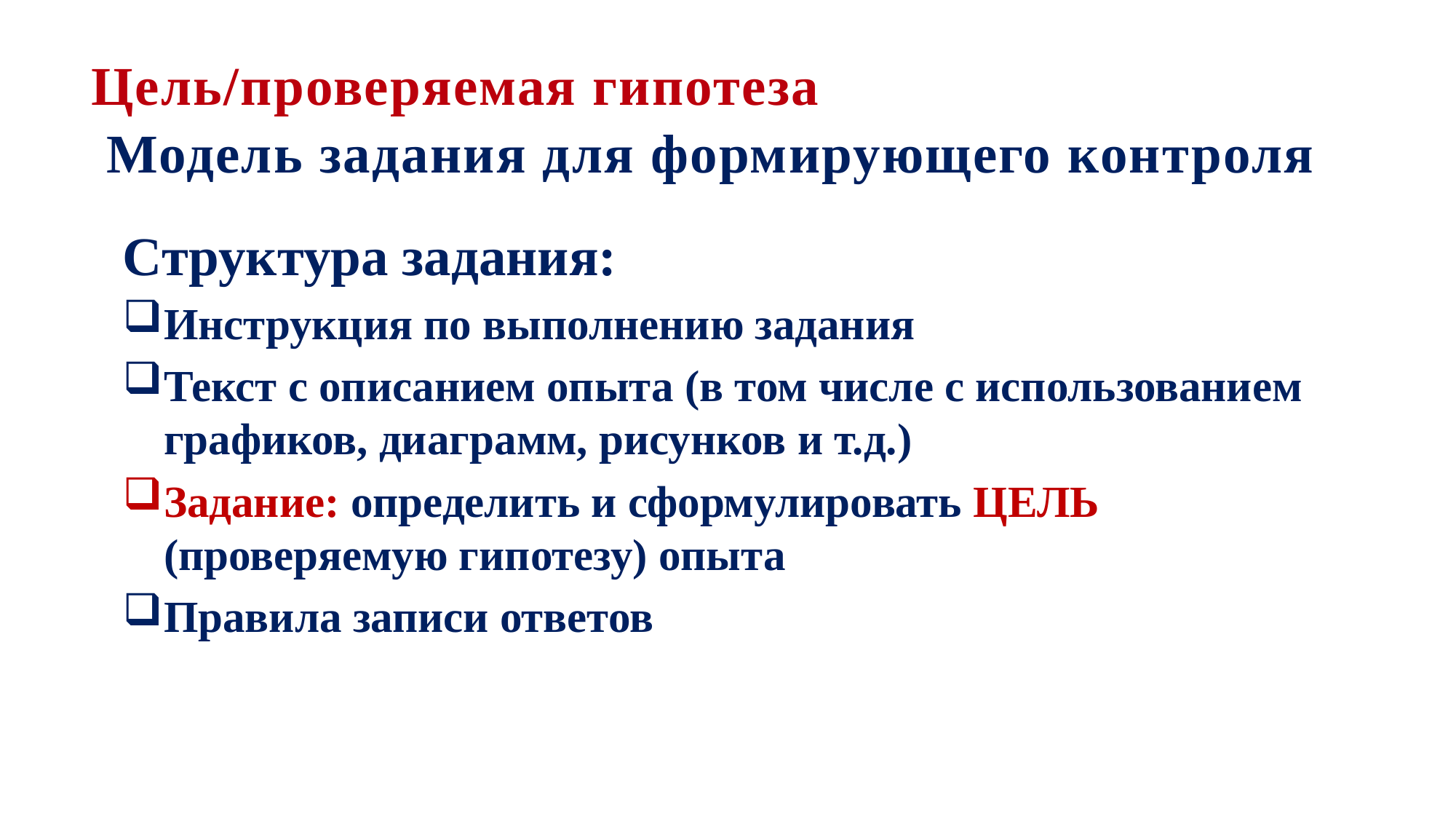

Цель/проверяемая гипотеза
 Модель задания для формирующего контроля

Структура задания:
Инструкция по выполнению задания
Текст с описанием опыта (в том числе с использованием графиков, диаграмм, рисунков и т.д.)
Задание: определить и сформулировать ЦЕЛЬ (проверяемую гипотезу) опыта
Правила записи ответов